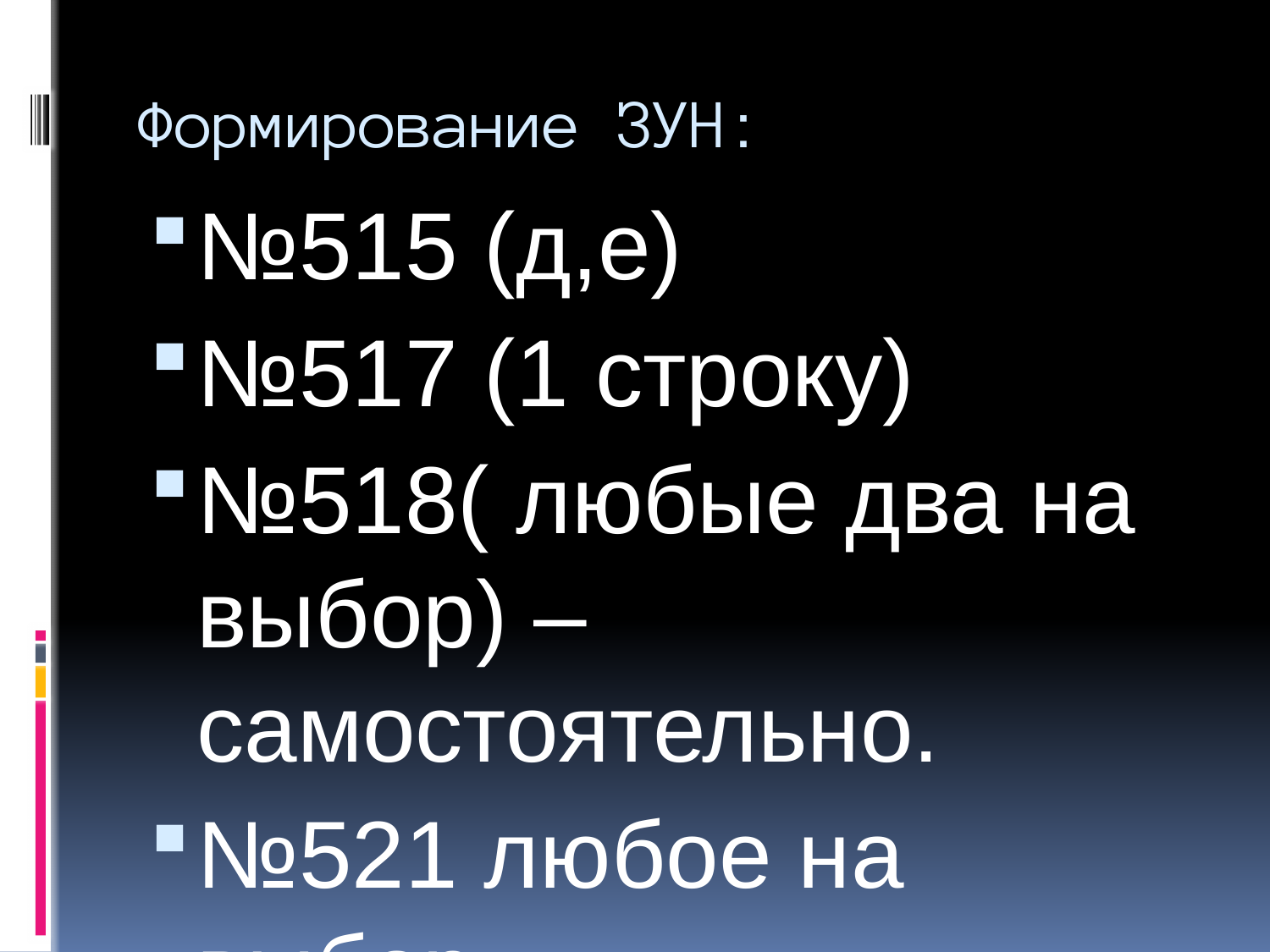

# Формирование ЗУН:
№515 (д,е)
№517 (1 строку)
№518( любые два на выбор) –самостоятельно.
№521 любое на выбор